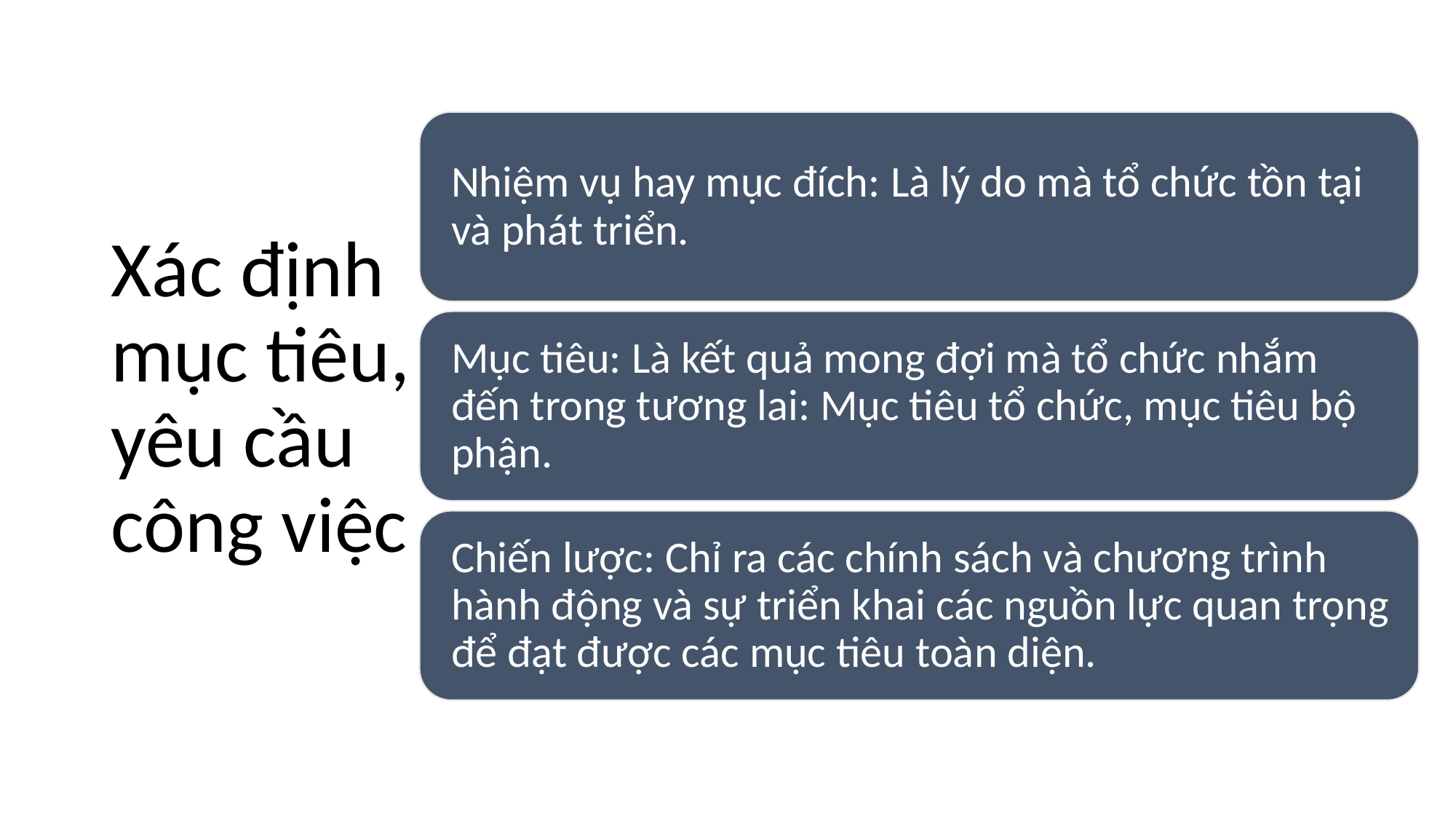

Nhiệm vụ hay mục đích: Là lý do mà tổ chức tồn tại và phát triển.
Mục tiêu: Là kết quả mong đợi mà tổ chức nhắm đến trong tương lai: Mục tiêu tổ chức, mục tiêu bộ phận.
Chiến lược: Chỉ ra các chính sách và chương trình hành động và sự triển khai các nguồn lực quan trọng để đạt được các mục tiêu toàn diện.
# Xác định mục tiêu, yêu cầu công việc